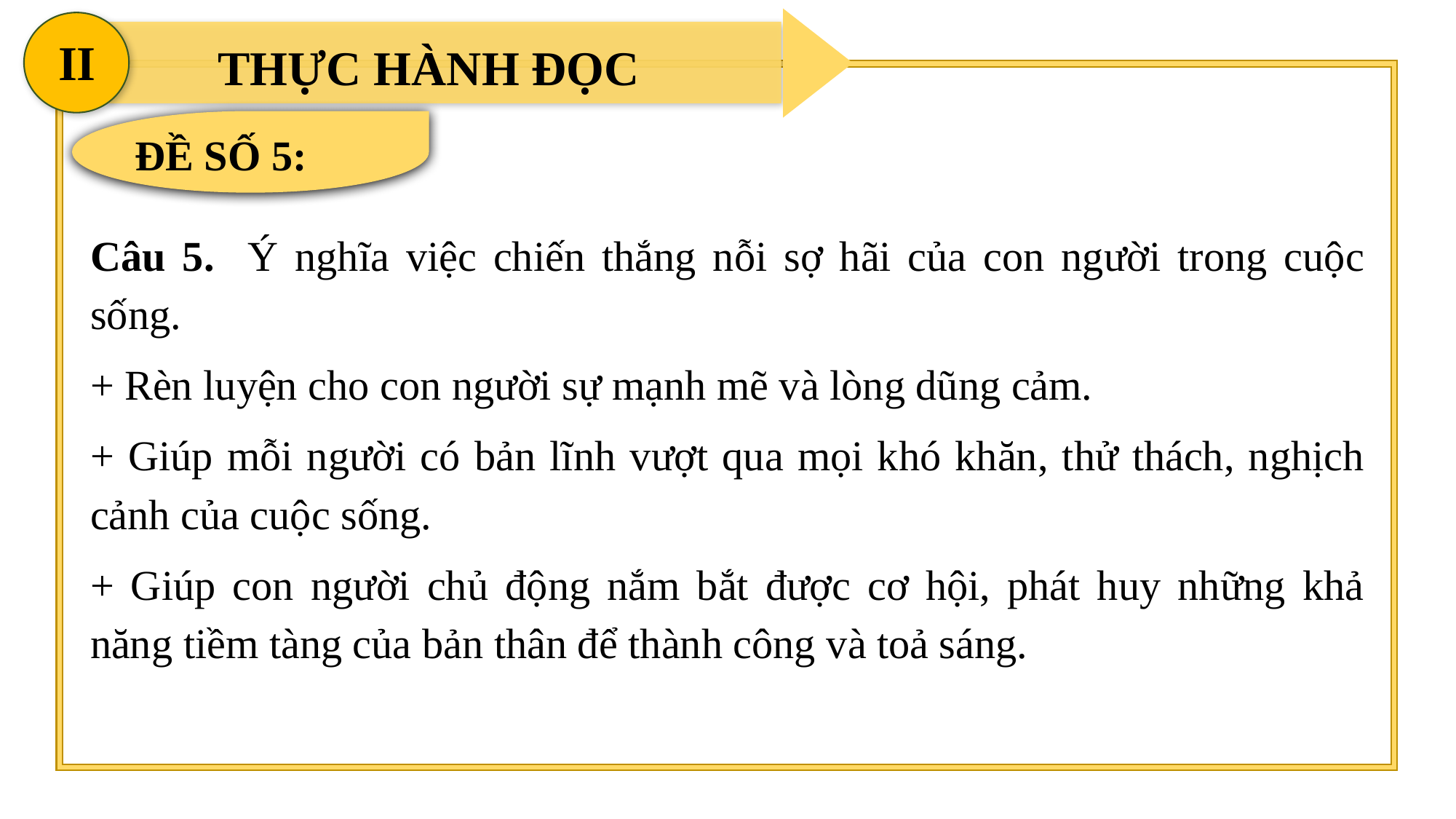

II
THỰC HÀNH ĐỌC

ĐỀ SỐ 5:
Câu 5.  Ý nghĩa việc chiến thắng nỗi sợ hãi của con người trong cuộc sống.
+ Rèn luyện cho con người sự mạnh mẽ và lòng dũng cảm.
+ Giúp mỗi người có bản lĩnh vượt qua mọi khó khăn, thử thách, nghịch cảnh của cuộc sống.
+ Giúp con người chủ động nắm bắt được cơ hội, phát huy những khả năng tiềm tàng của bản thân để thành công và toả sáng.